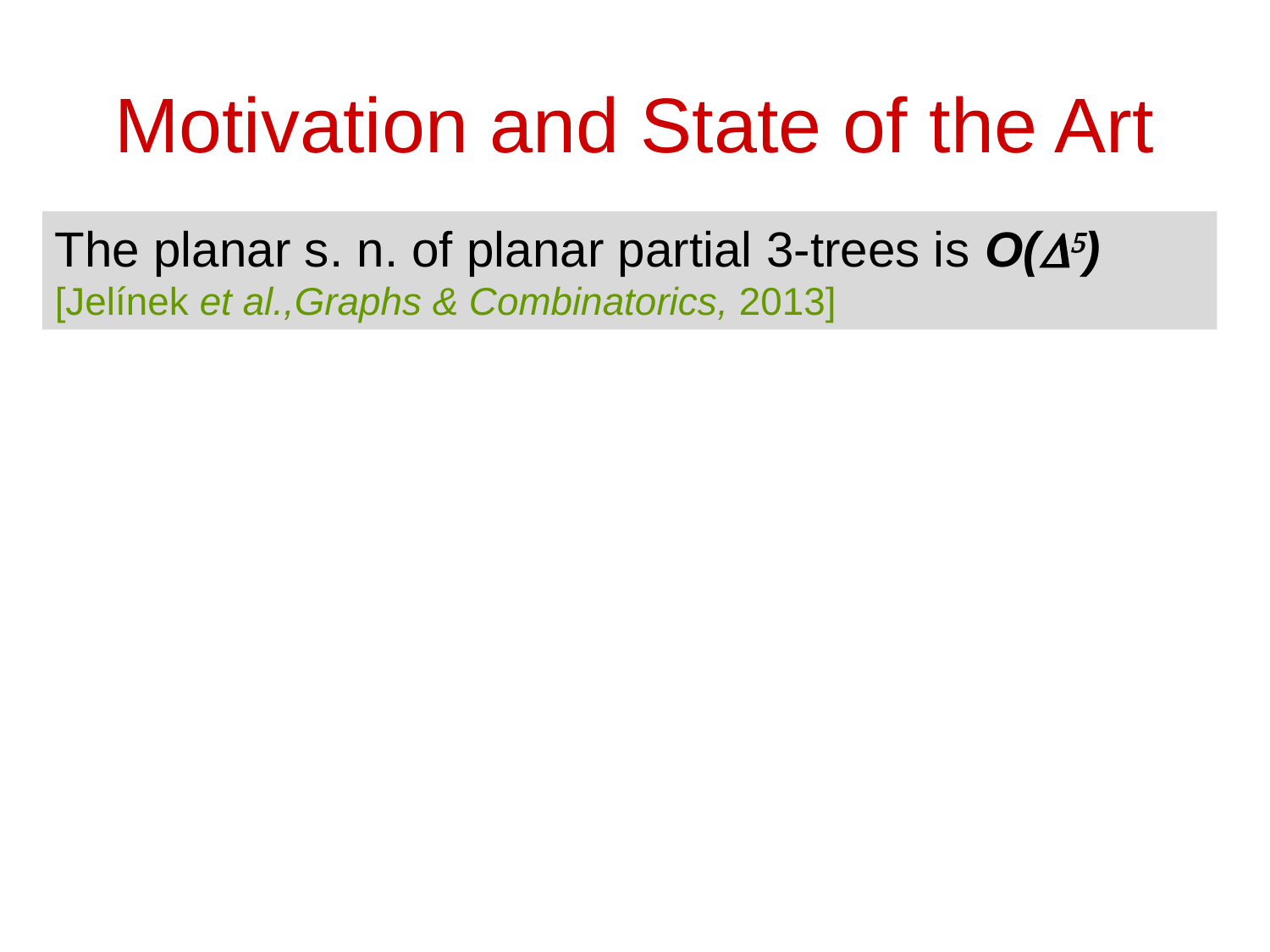

# Motivation and State of the Art
The planar s. n. of planar partial 3-trees is O(Δ5)
[Jelínek et al.,Graphs & Combinatorics, 2013]